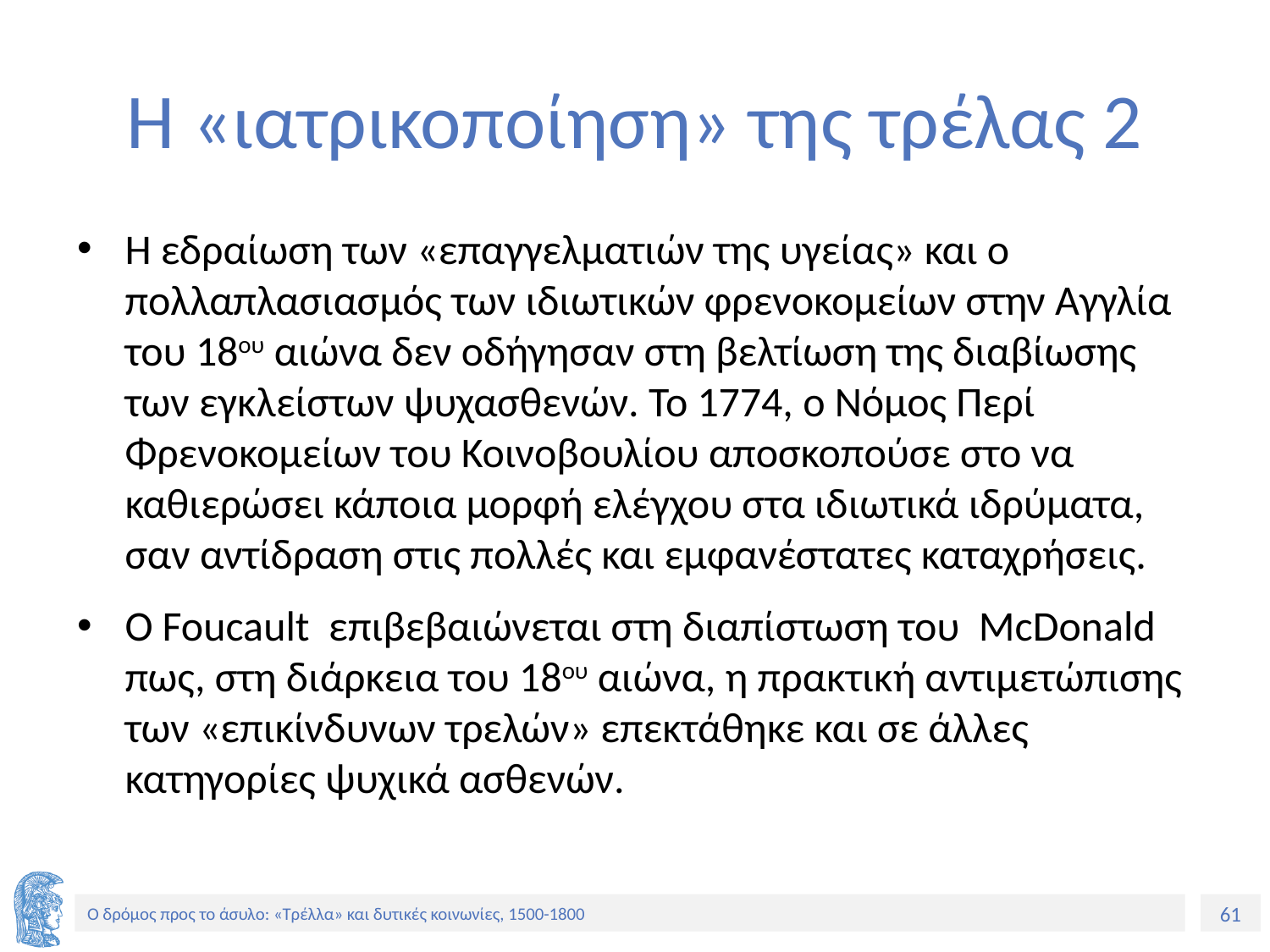

# Η «ιατρικοποίηση» της τρέλας 2
Η εδραίωση των «επαγγελματιών της υγείας» και ο πολλαπλασιασμός των ιδιωτικών φρενοκομείων στην Αγγλία του 18ου αιώνα δεν οδήγησαν στη βελτίωση της διαβίωσης των εγκλείστων ψυχασθενών. Το 1774, ο Νόμος Περί  Φρενοκομείων του Κοινοβουλίου αποσκοπούσε στο να καθιερώσει κάποια μορφή ελέγχου στα ιδιωτικά ιδρύματα, σαν αντίδραση στις πολλές και εμφανέστατες καταχρήσεις.
Ο Foucault  επιβεβαιώνεται στη διαπίστωση του  McDonald πως, στη διάρκεια του 18ου αιώνα, η πρακτική αντιμετώπισης των «επικίνδυνων τρελών» επεκτάθηκε και σε άλλες κατηγορίες ψυχικά ασθενών.